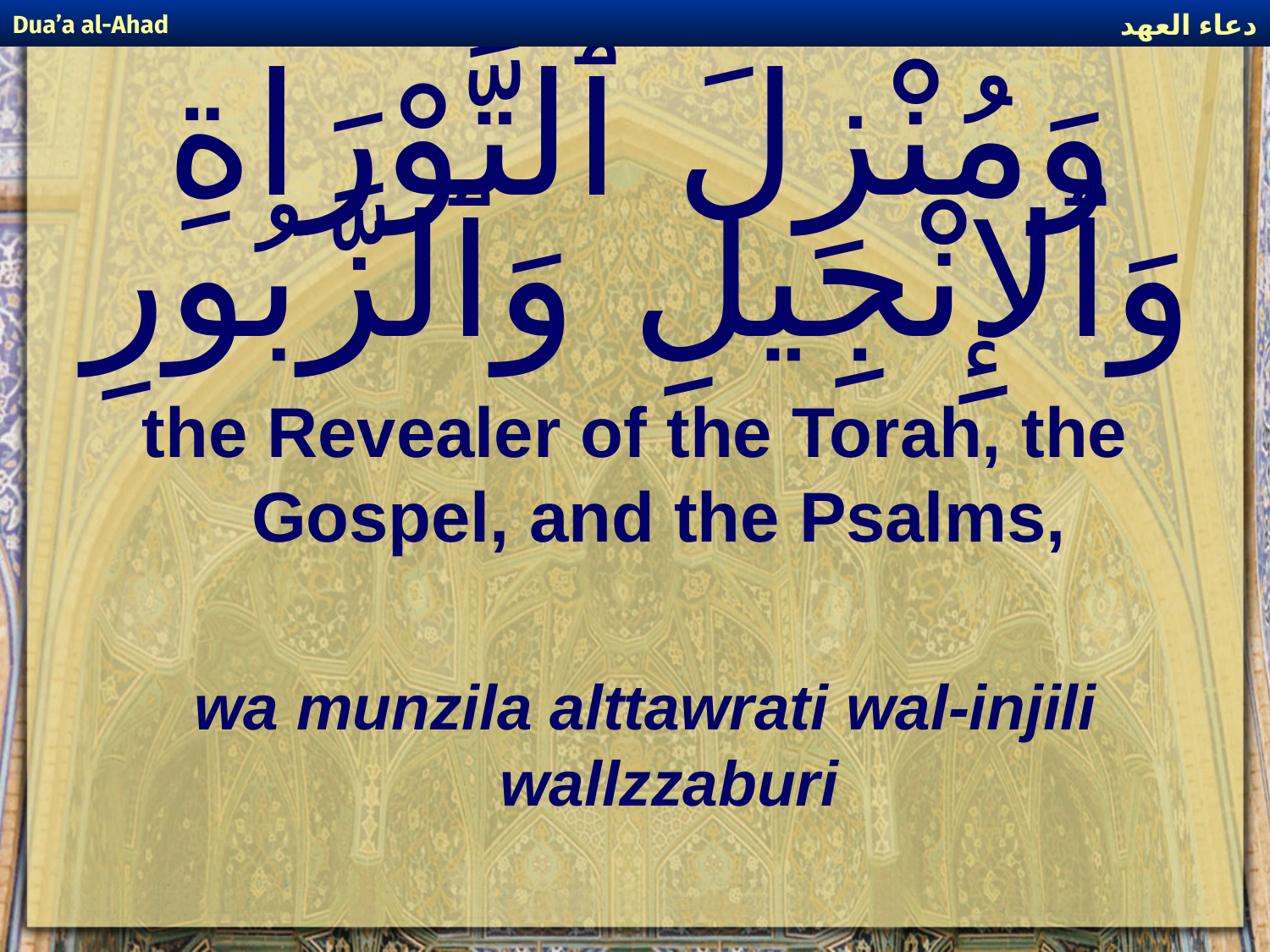

دعاء العهد
Dua’a al-Ahad
# وَمُنْزِلَ ٱلتَّوْرَاةِ وَٱلإِنْجِيلِ وَٱلزَّبُورِ
the Revealer of the Torah, the Gospel, and the Psalms,
wa munzila alttawrati wal-injili wallzzaburi